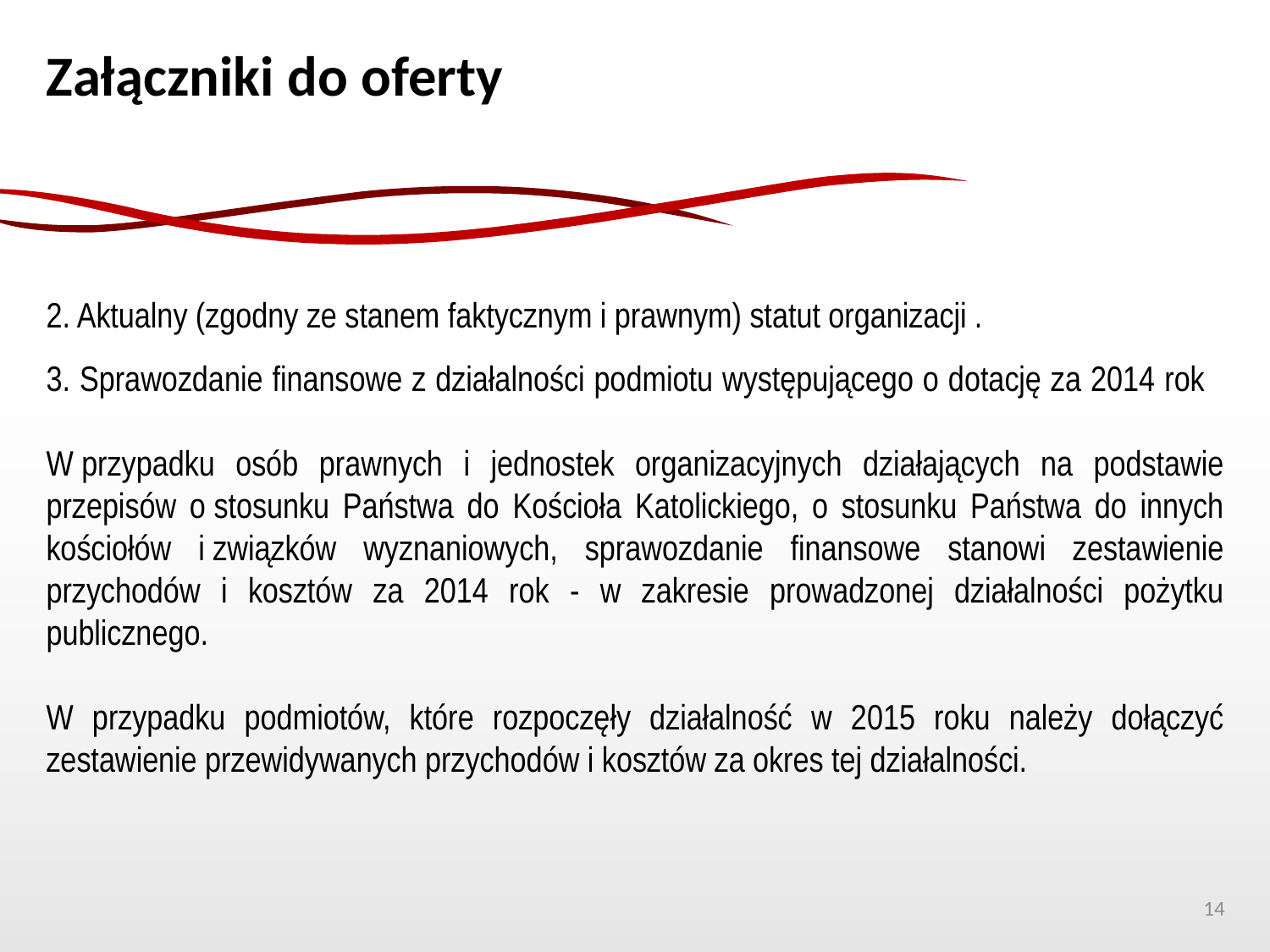

Załączniki do oferty

2. Aktualny (zgodny ze stanem faktycznym i prawnym) statut organizacji .

3. Sprawozdanie finansowe z działalności podmiotu występującego o dotację za 2014 rok
W przypadku osób prawnych i jednostek organizacyjnych działających na podstawie przepisów o stosunku Państwa do Kościoła Katolickiego, o stosunku Państwa do innych kościołów i związków wyznaniowych, sprawozdanie finansowe stanowi zestawienie przychodów i kosztów za 2014 rok - w zakresie prowadzonej działalności pożytku publicznego.

W przypadku podmiotów, które rozpoczęły działalność w 2015 roku należy dołączyć zestawienie przewidywanych przychodów i kosztów za okres tej działalności.

14